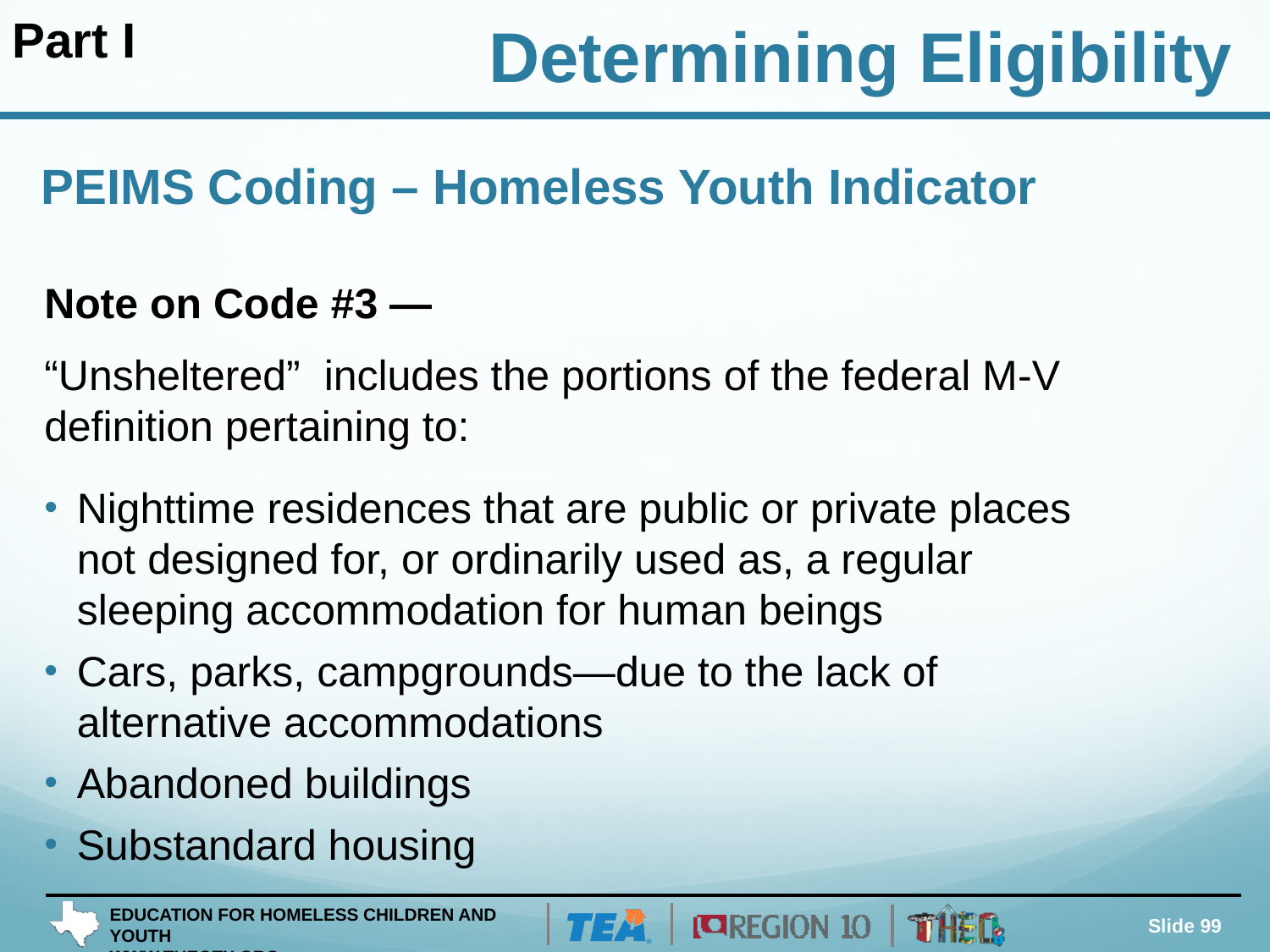

Part I
Determining Eligibility
# PEIMS Coding – Homeless Youth Indicator
Note on Code #3 —
“Unsheltered”  includes the portions of the federal M-V definition pertaining to:
Nighttime residences that are public or private places not designed for, or ordinarily used as, a regular sleeping accommodation for human beings
Cars, parks, campgrounds—due to the lack of alternative accommodations
Abandoned buildings
Substandard housing

Slide 99